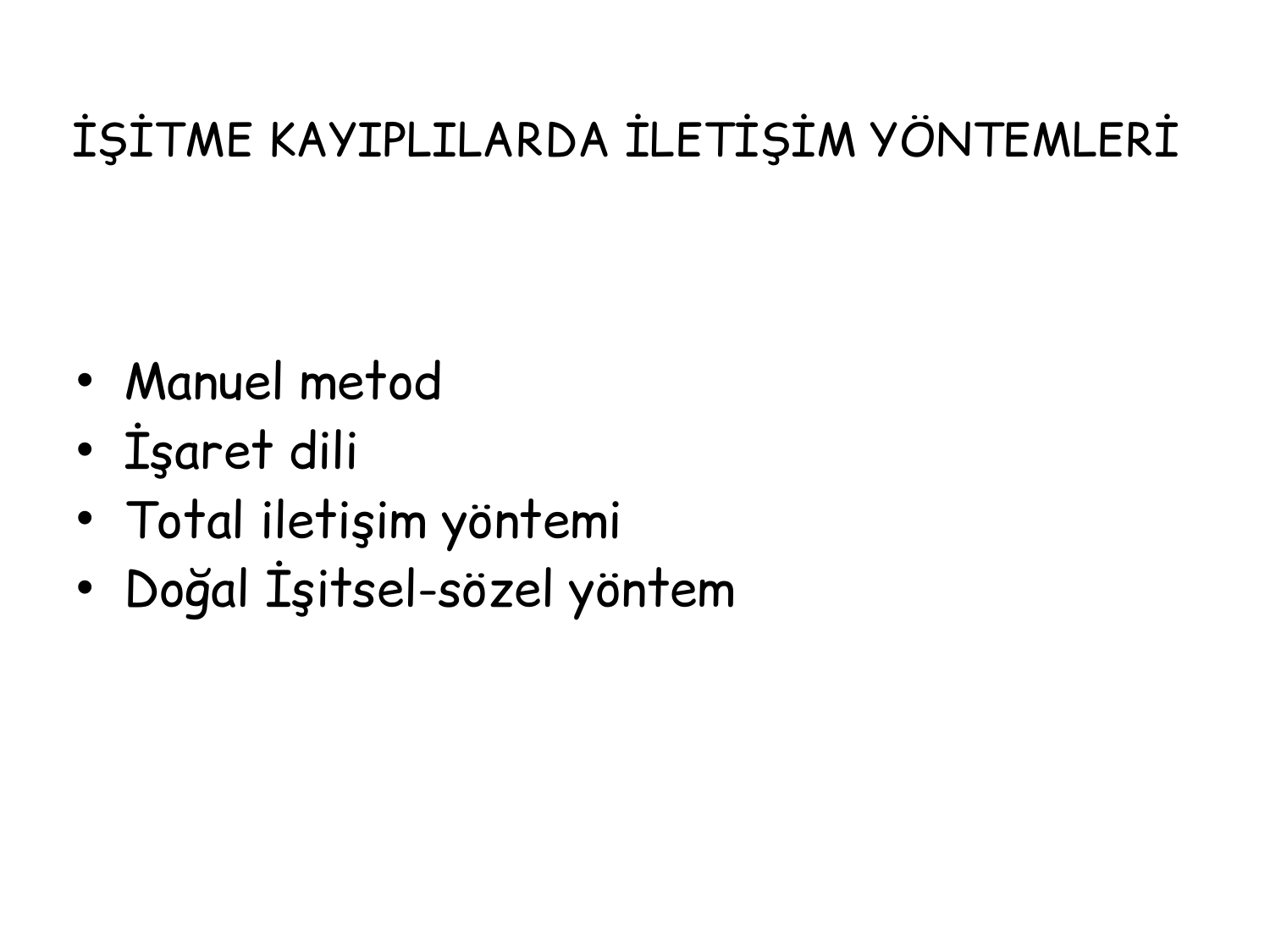

# İŞİTME KAYIPLILARDA İLETİŞİM YÖNTEMLERİ

Manuel metod
İşaret dili
Total iletişim yöntemi
Doğal İşitsel-sözel yöntem